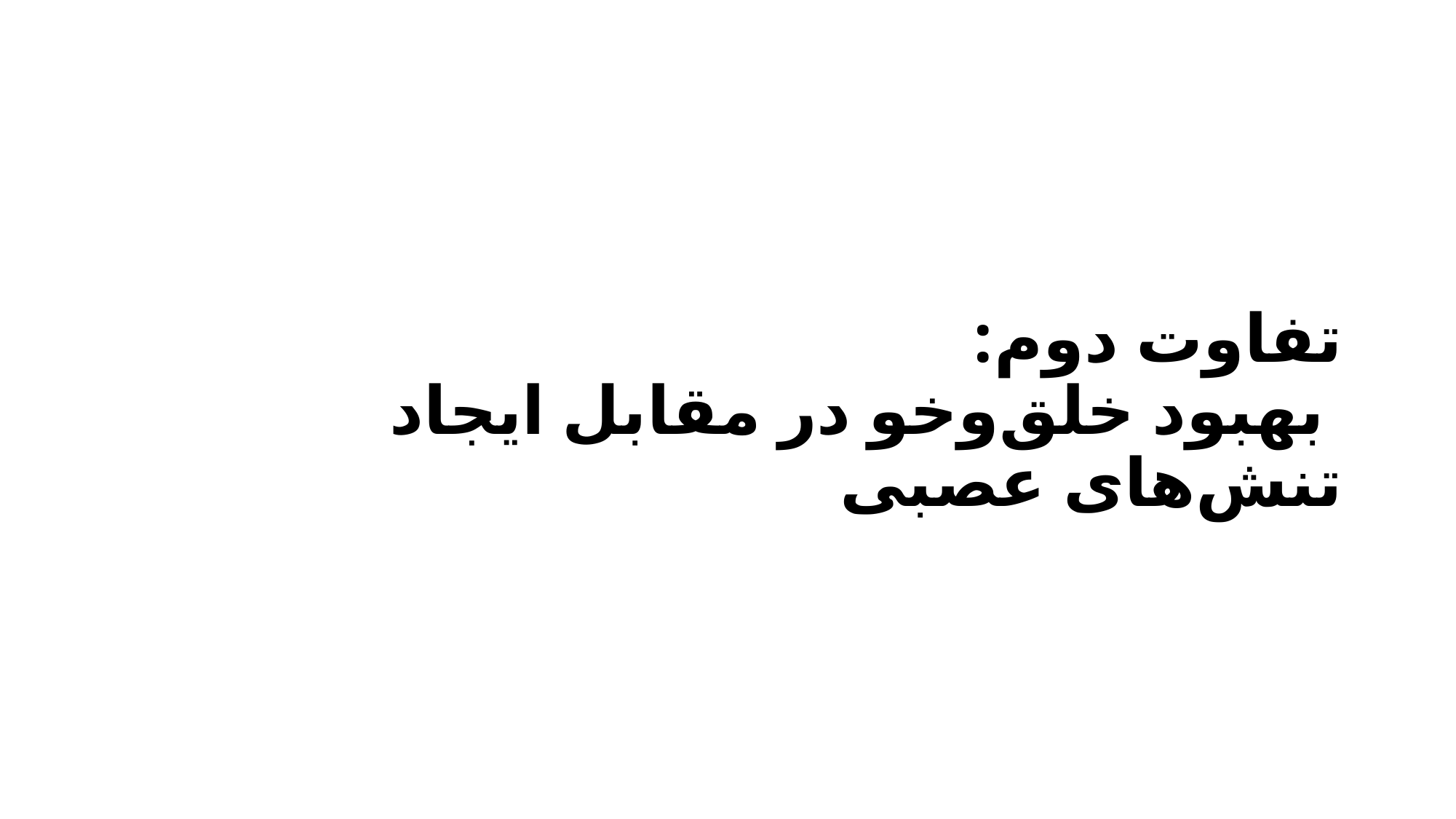

# تفاوت دوم: بهبود خلق‌وخو در مقابل ایجاد تنش‌های عصبی